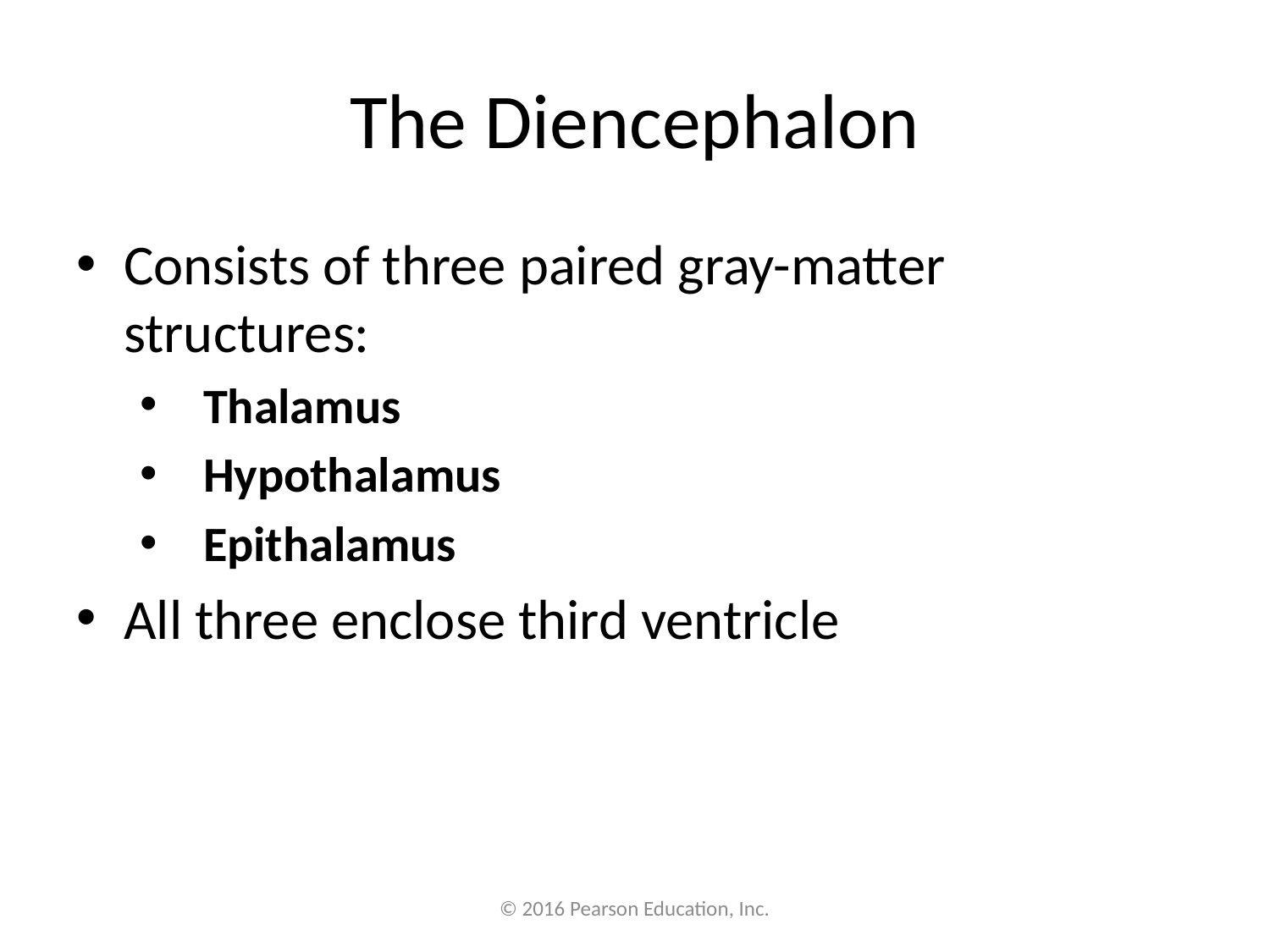

# The Diencephalon
Consists of three paired gray-matter structures:
Thalamus
Hypothalamus
Epithalamus
All three enclose third ventricle

© 2016 Pearson Education, Inc.